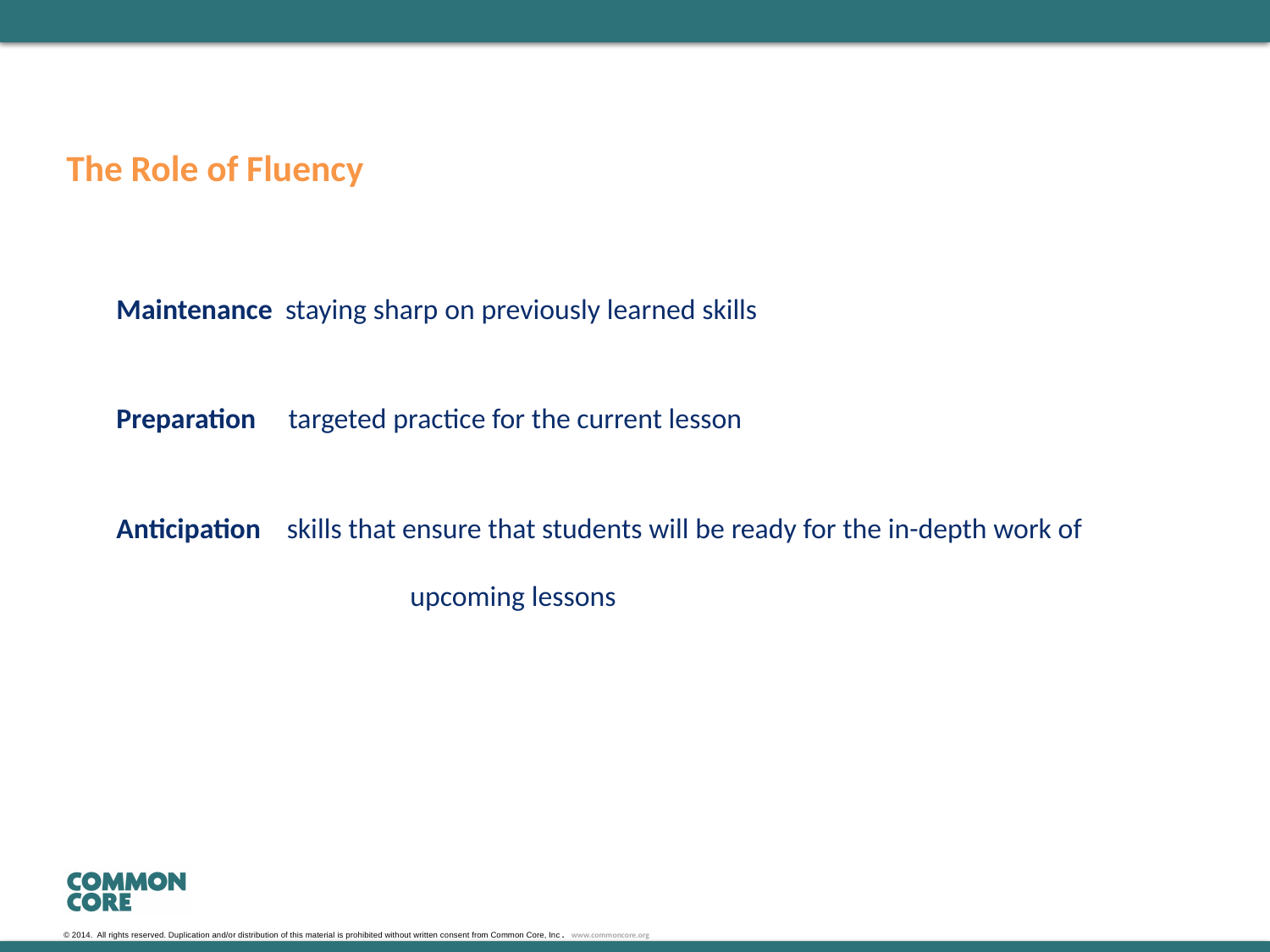

The Role of Fluency
Maintenance  staying sharp on previously learned skills
Preparation     targeted practice for the current lesson
Anticipation    skills that ensure that students will be ready for the in-depth work of upcoming lessons